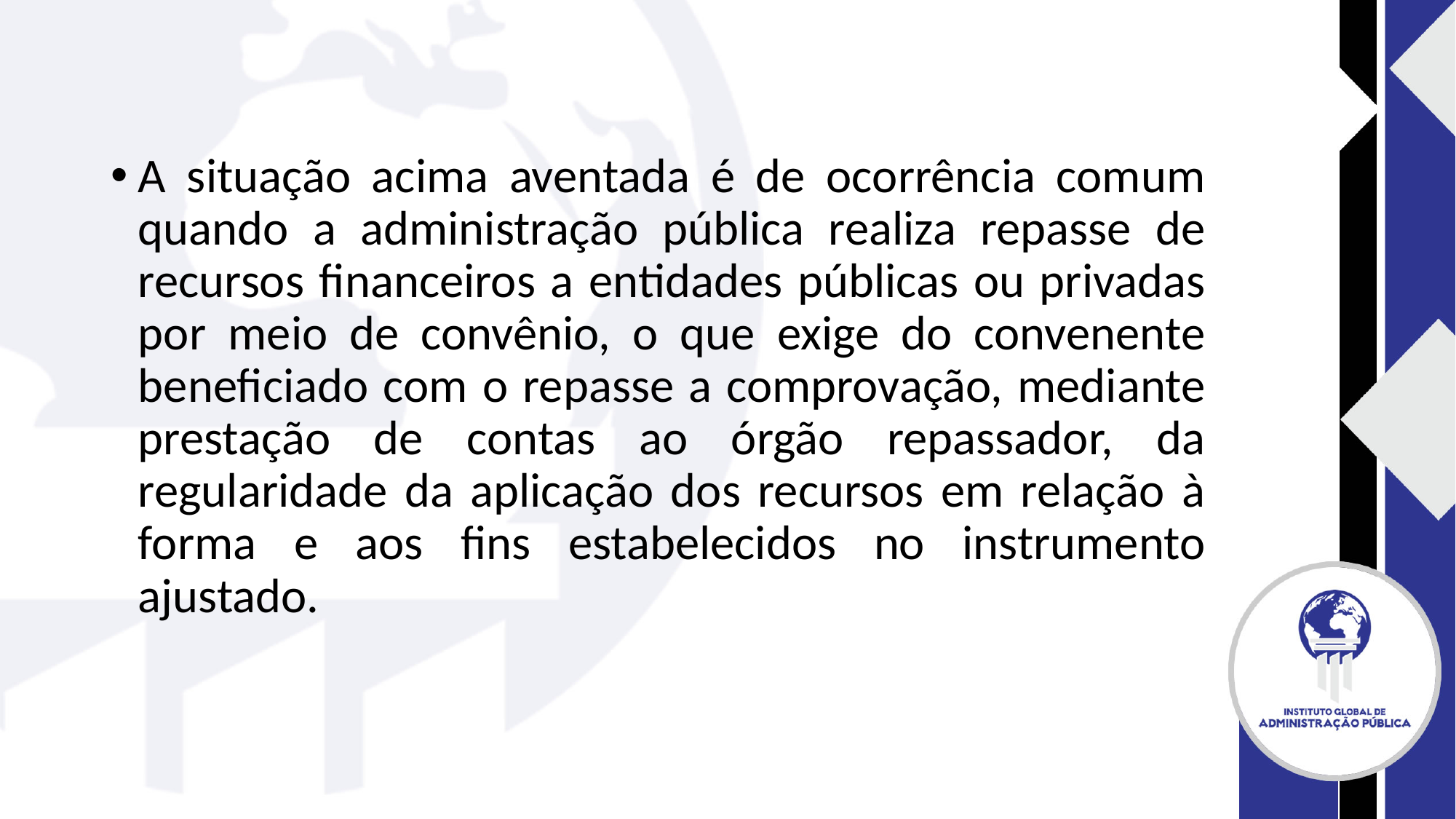

#
A situação acima aventada é de ocorrência comum quando a administração pública realiza repasse de recursos financeiros a entidades públicas ou privadas por meio de convênio, o que exige do convenente beneficiado com o repasse a comprovação, mediante prestação de contas ao órgão repassador, da regularidade da aplicação dos recursos em relação à forma e aos fins estabelecidos no instrumento ajustado.